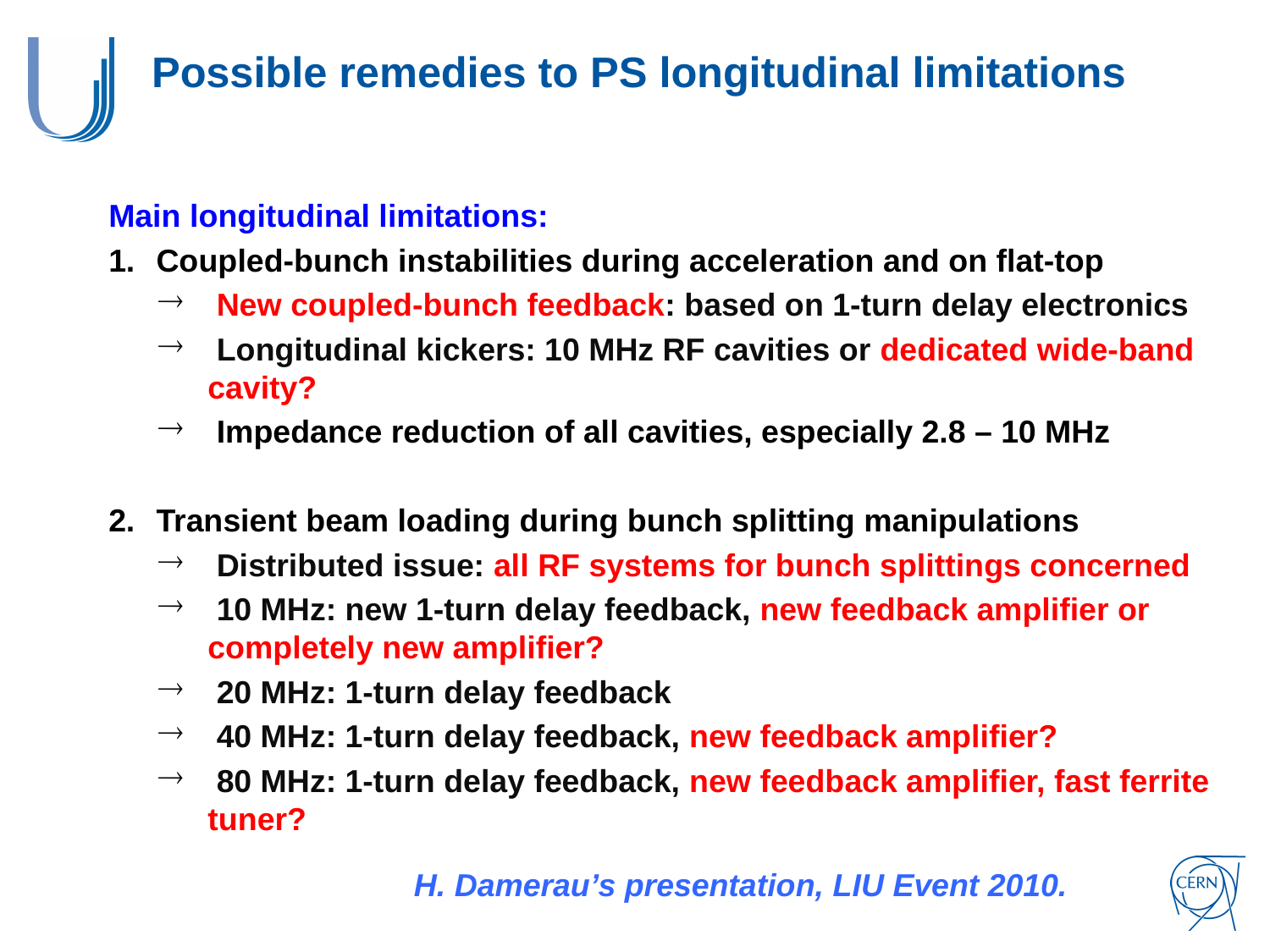

# Possible remedies to PS longitudinal limitations
Main longitudinal limitations:
1.	Coupled-bunch instabilities during acceleration and on flat-top
 New coupled-bunch feedback: based on 1-turn delay electronics
 Longitudinal kickers: 10 MHz RF cavities or dedicated wide-band cavity?
 Impedance reduction of all cavities, especially 2.8 – 10 MHz

2.	Transient beam loading during bunch splitting manipulations
 Distributed issue: all RF systems for bunch splittings concerned
 10 MHz: new 1-turn delay feedback, new feedback amplifier or   completely new amplifier?
 20 MHz: 1-turn delay feedback
 40 MHz: 1-turn delay feedback, new feedback amplifier?
 80 MHz: 1-turn delay feedback, new feedback amplifier, fast ferrite tuner?
H. Damerau’s presentation, LIU Event 2010.